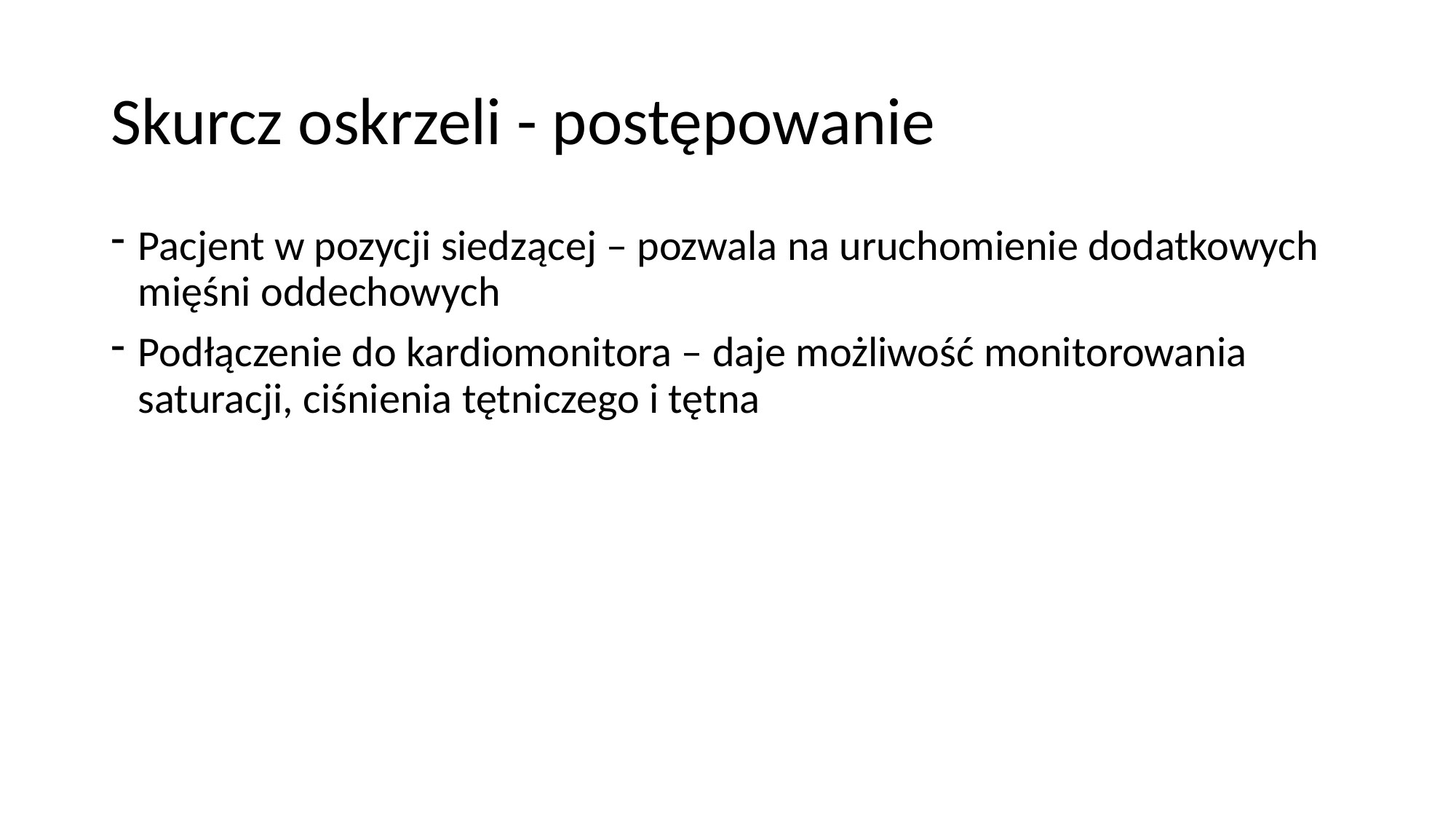

# Skurcz oskrzeli - postępowanie
Pacjent w pozycji siedzącej – pozwala na uruchomienie dodatkowych mięśni oddechowych
Podłączenie do kardiomonitora – daje możliwość monitorowania saturacji, ciśnienia tętniczego i tętna